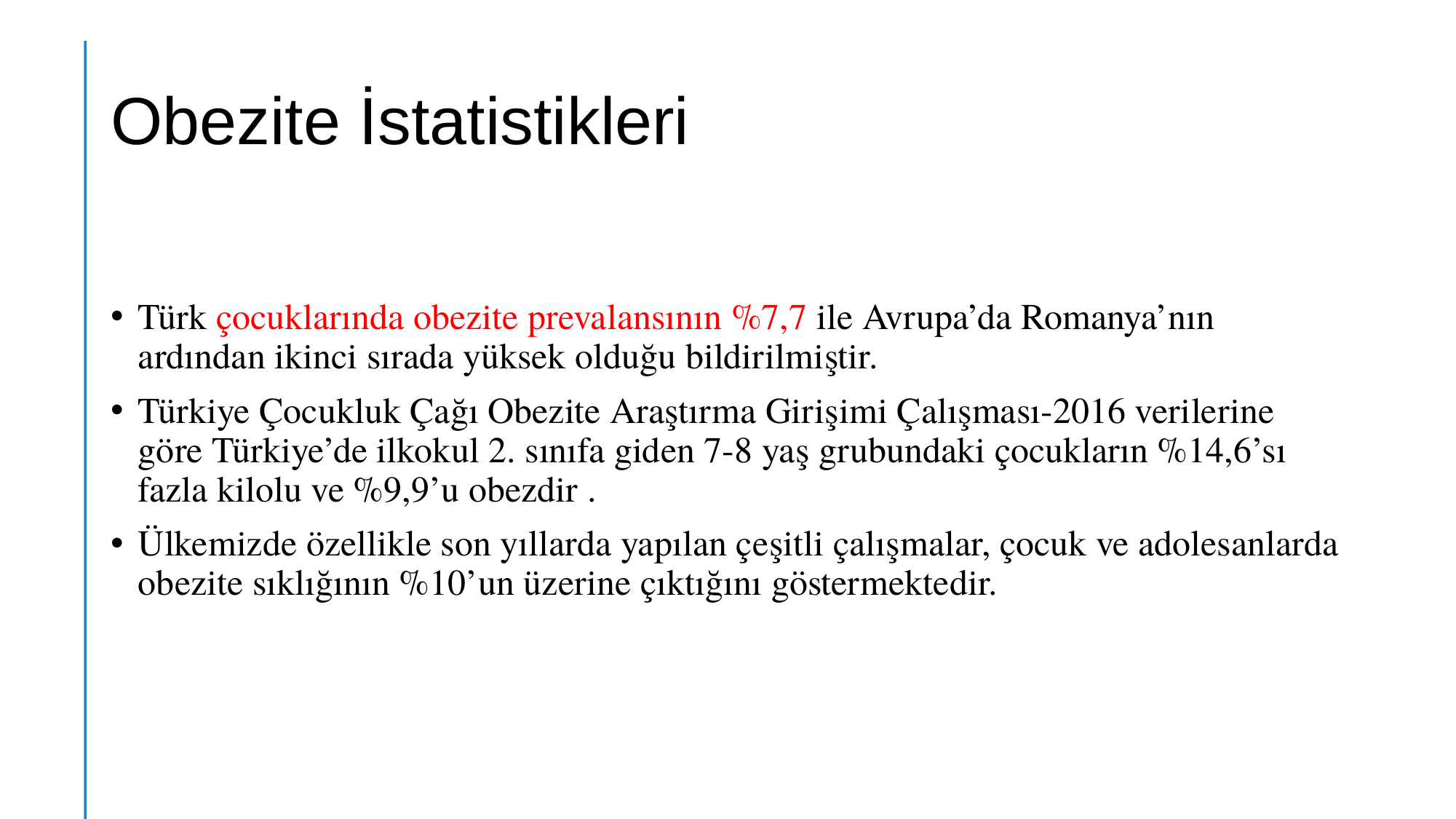

# Obezite İstatistikleri
Türk çocuklarında obezite prevalansının %7,7 ile Avrupa’da Romanya’nın ardından ikinci sırada yüksek olduğu bildirilmiştir.
Türkiye Çocukluk Çağı Obezite Araştırma Girişimi Çalışması-2016 verilerine göre Türkiye’de ilkokul 2. sınıfa giden 7-8 yaş grubundaki çocukların %14,6’sı fazla kilolu ve %9,9’u obezdir .
Ülkemizde özellikle son yıllarda yapılan çeşitli çalışmalar, çocuk ve adolesanlarda obezite sıklığının %10’un üzerine çıktığını göstermektedir.